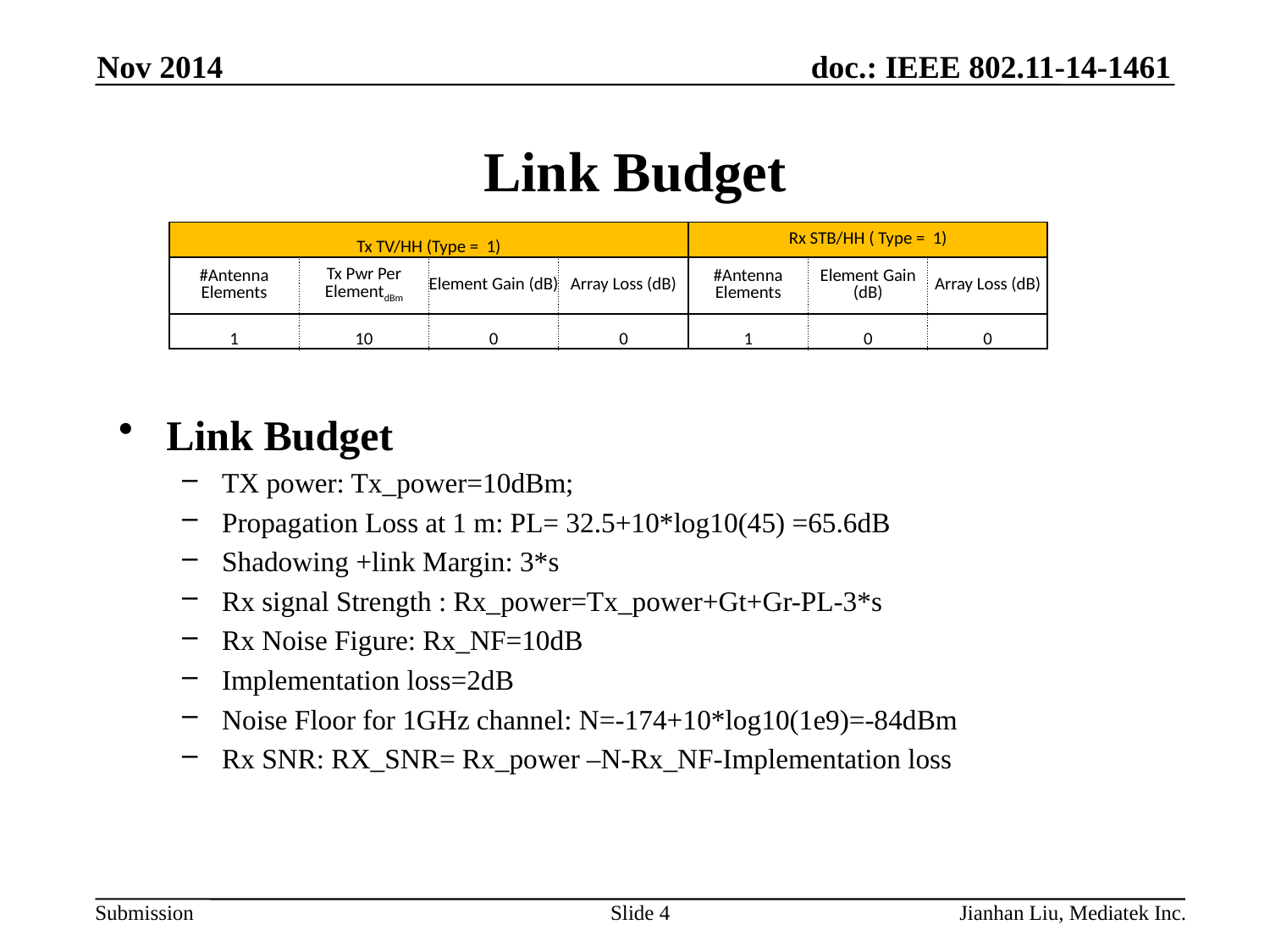

Nov 2014
# Link Budget
| Tx TV/HH (Type = 1) |  |  |  | Rx STB/HH ( Type = 1) |  |  |
| --- | --- | --- | --- | --- | --- | --- |
| #Antenna Elements | Tx Pwr Per ElementdBm | Element Gain (dB) | Array Loss (dB) | #Antenna Elements | Element Gain (dB) | Array Loss (dB) |
| 1 | 10 | 0 | 0 | 1 | 0 | 0 |
Link Budget
TX power: Tx_power=10dBm;
Propagation Loss at 1 m: PL= 32.5+10*log10(45) =65.6dB
Shadowing +link Margin: 3*s
Rx signal Strength : Rx_power=Tx_power+Gt+Gr-PL-3*s
Rx Noise Figure: Rx_NF=10dB
Implementation loss=2dB
Noise Floor for 1GHz channel: N=-174+10*log10(1e9)=-84dBm
Rx SNR: RX_SNR= Rx_power –N-Rx_NF-Implementation loss

Slide 4
Jianhan Liu, Mediatek Inc.